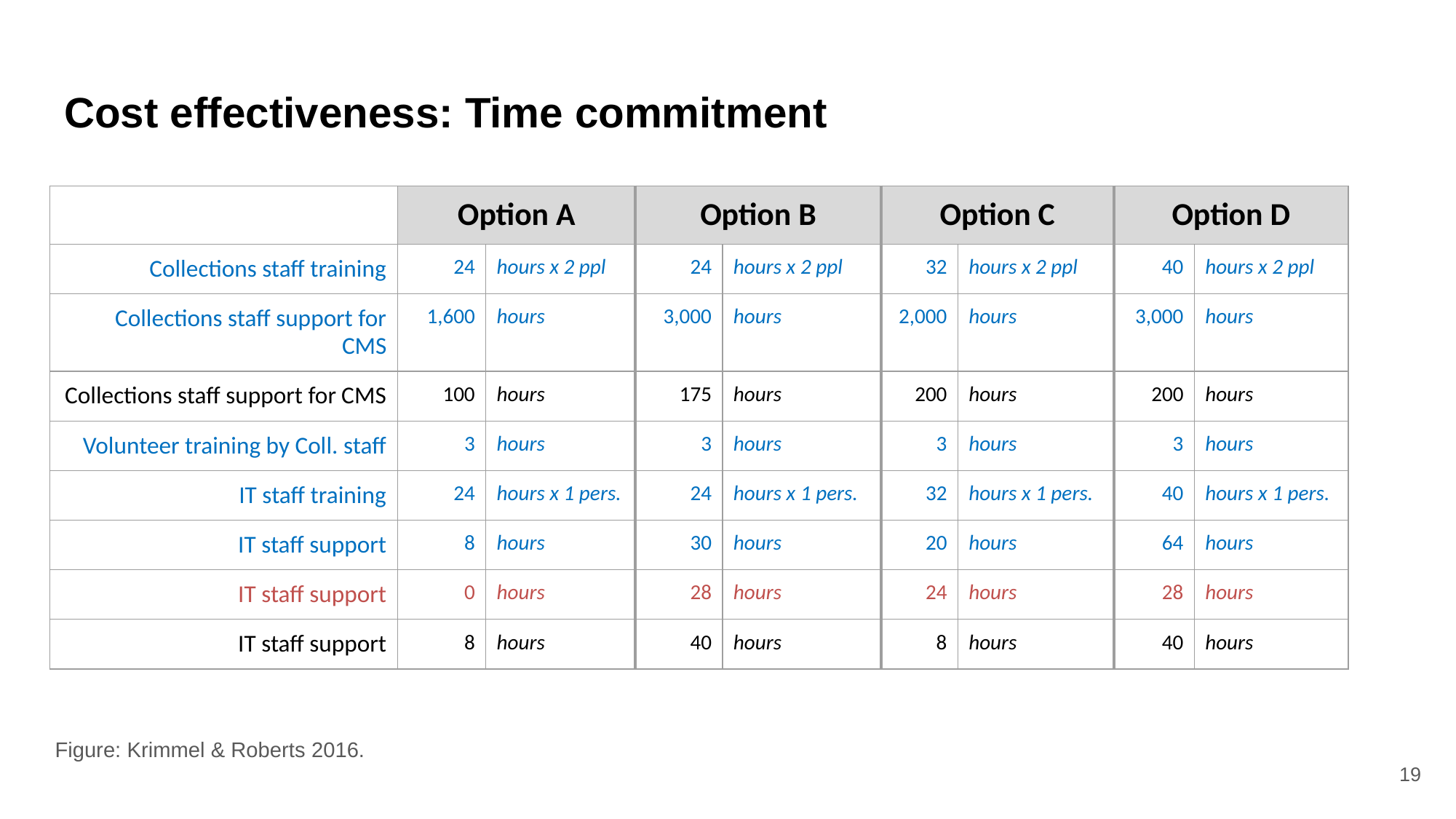

# Cost effectiveness: Time commitment
|  | Option A |  | Option B |  | Option C |  | Option D |  |
| --- | --- | --- | --- | --- | --- | --- | --- | --- |
| Collections staff training | 24 | hours x 2 ppl | 24 | hours x 2 ppl | 32 | hours x 2 ppl | 40 | hours x 2 ppl |
| Collections staff support for CMS | 1,600 | hours | 3,000 | hours | 2,000 | hours | 3,000 | hours |
| Collections staff support for CMS | 100 | hours | 175 | hours | 200 | hours | 200 | hours |
| Volunteer training by Coll. staff | 3 | hours | 3 | hours | 3 | hours | 3 | hours |
| IT staff training | 24 | hours x 1 pers. | 24 | hours x 1 pers. | 32 | hours x 1 pers. | 40 | hours x 1 pers. |
| IT staff support | 8 | hours | 30 | hours | 20 | hours | 64 | hours |
| IT staff support | 0 | hours | 28 | hours | 24 | hours | 28 | hours |
| IT staff support | 8 | hours | 40 | hours | 8 | hours | 40 | hours |
Figure: Krimmel & Roberts 2016.
19